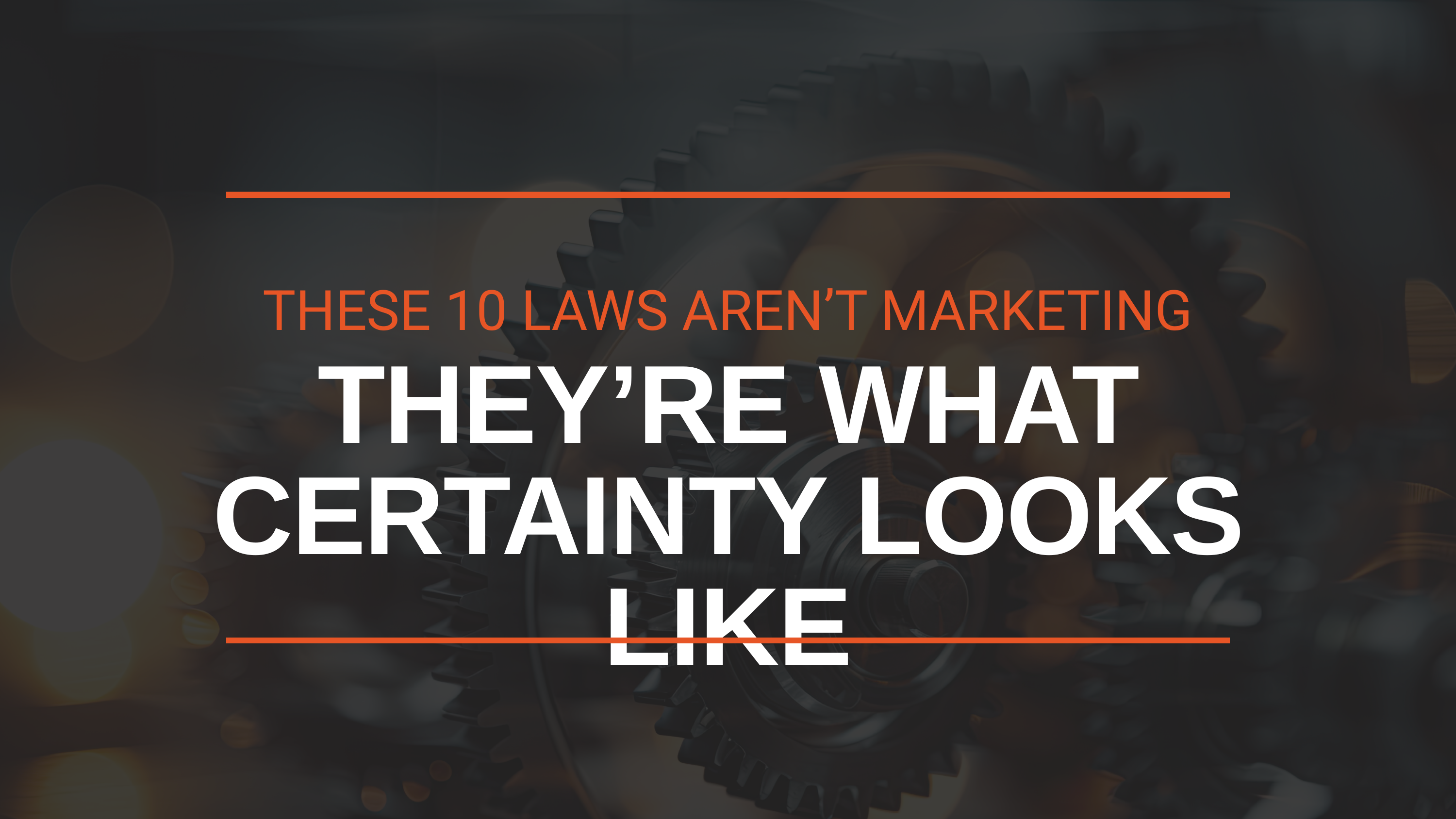

THESE 10 LAWS AREN’T MARKETING

THEY’RE WHAT CERTAINTY LOOKS LIKE